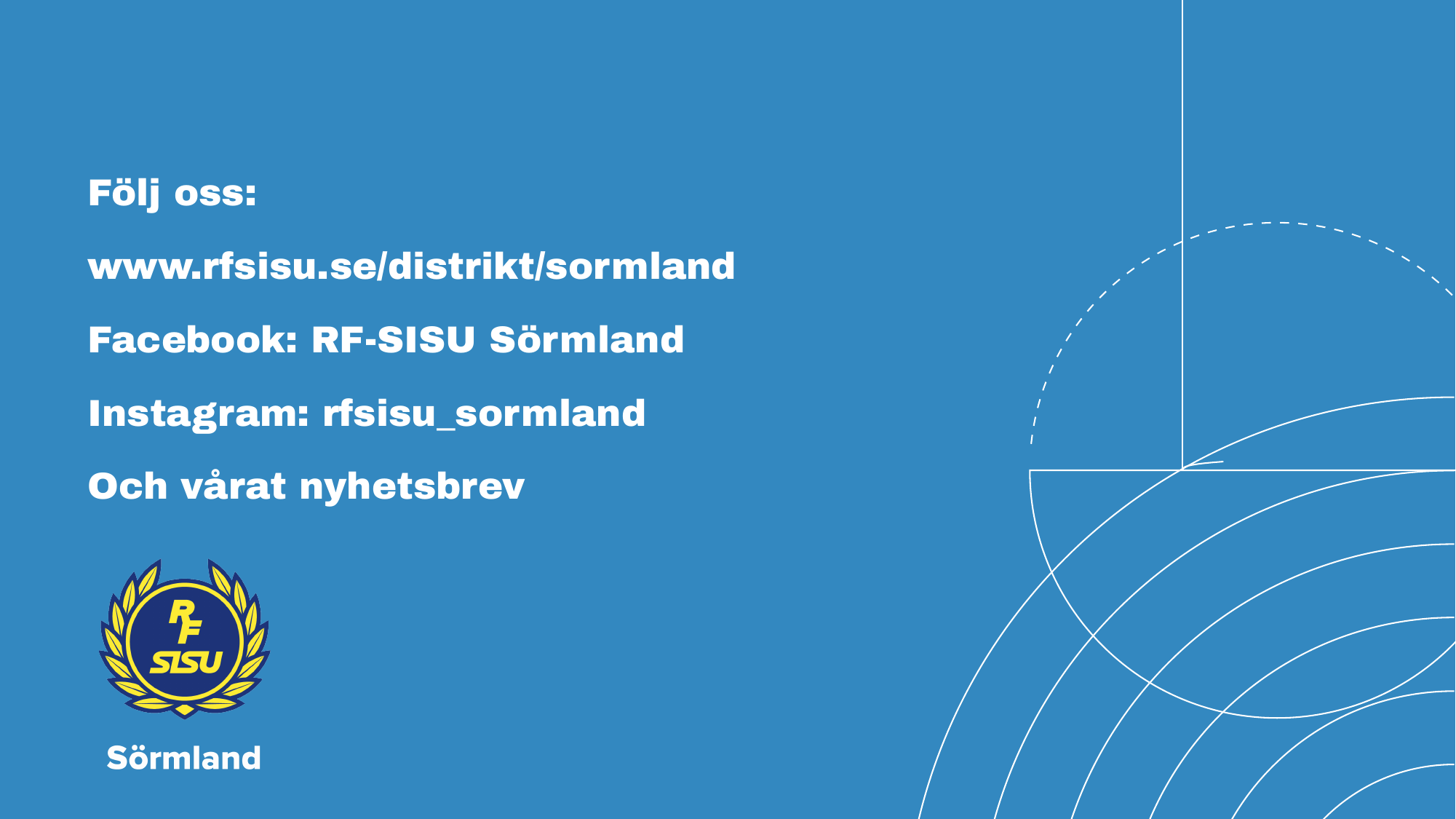

# Följ oss: www.rfsisu.se/distrikt/sormland Facebook: RF-SISU Sörmland Instagram: rfsisu_sormland Och vårat nyhetsbrev